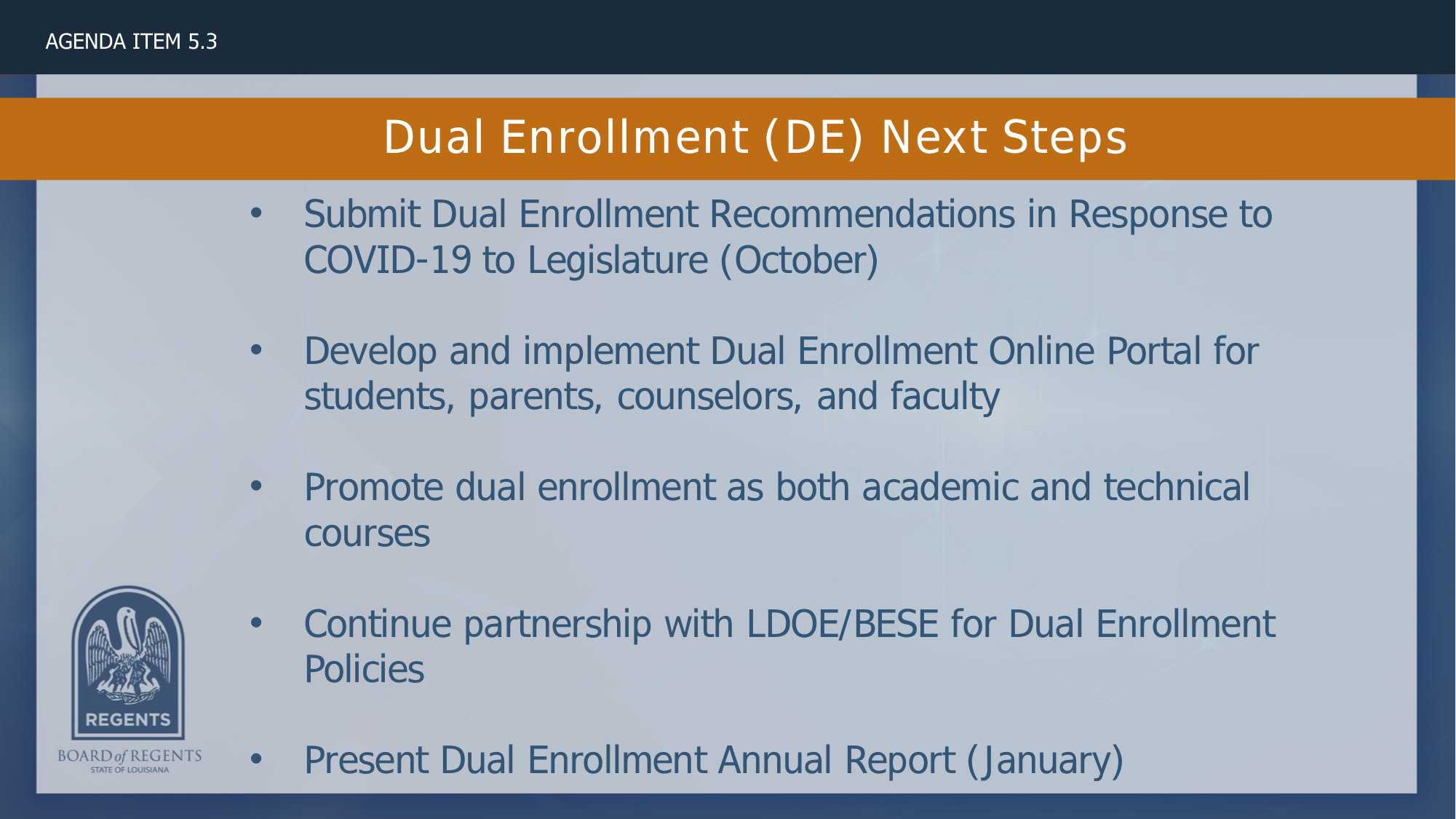

AGENDA ITEM 5.3

Dual Enrollment (DE) Next Steps

Submit Dual Enrollment Recommendations in Response to COVID-19 to Legislature (October)

Develop and implement Dual Enrollment Online Portal for students, parents, counselors, and faculty

Promote dual enrollment as both academic and technical courses

Continue partnership with LDOE/BESE for Dual Enrollment Policies

Present Dual Enrollment Annual Report (January)